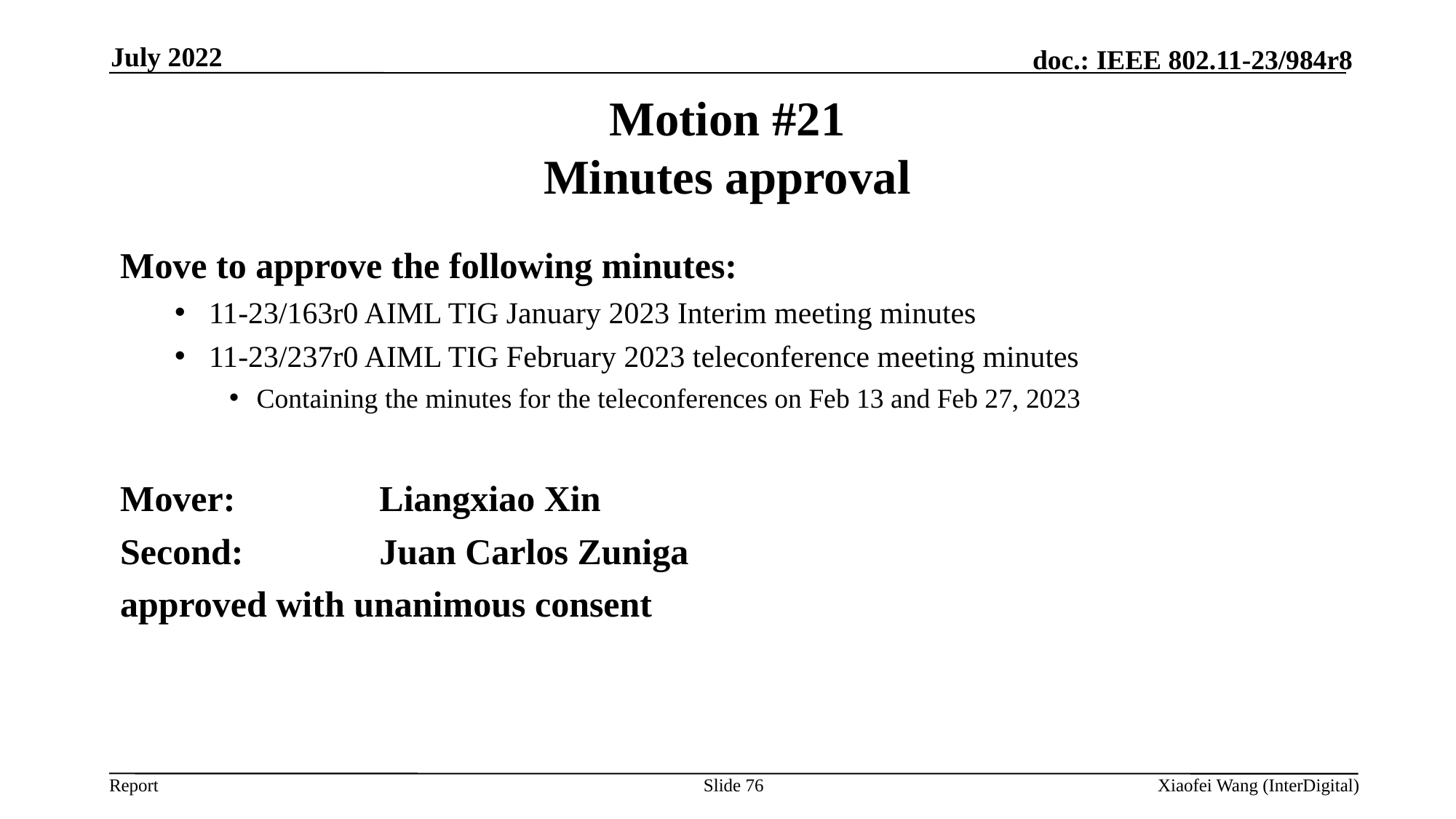

July 2022
# Motion #21 Minutes approval
Move to approve the following minutes:
11-23/163r0 AIML TIG January 2023 Interim meeting minutes
11-23/237r0 AIML TIG February 2023 teleconference meeting minutes
Containing the minutes for the teleconferences on Feb 13 and Feb 27, 2023

Mover:		Liangxiao Xin
Second:		Juan Carlos Zuniga
approved with unanimous consent
Slide 76
Xiaofei Wang (InterDigital)